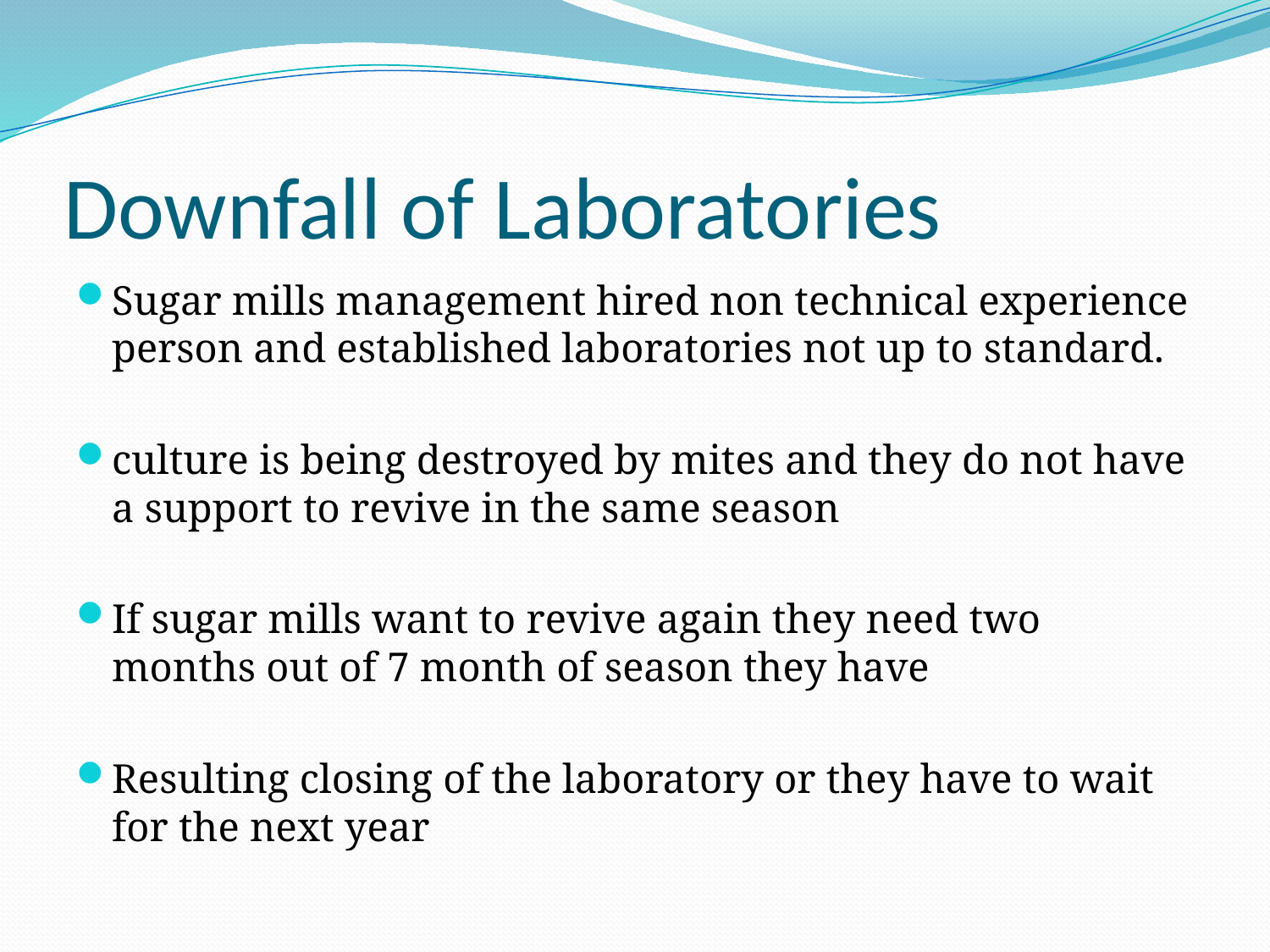

# Downfall of Laboratories
Sugar mills management hired non technical experience person and established laboratories not up to standard.

culture is being destroyed by mites and they do not have a support to revive in the same season

If sugar mills want to revive again they need two months out of 7 month of season they have

Resulting closing of the laboratory or they have to wait for the next year